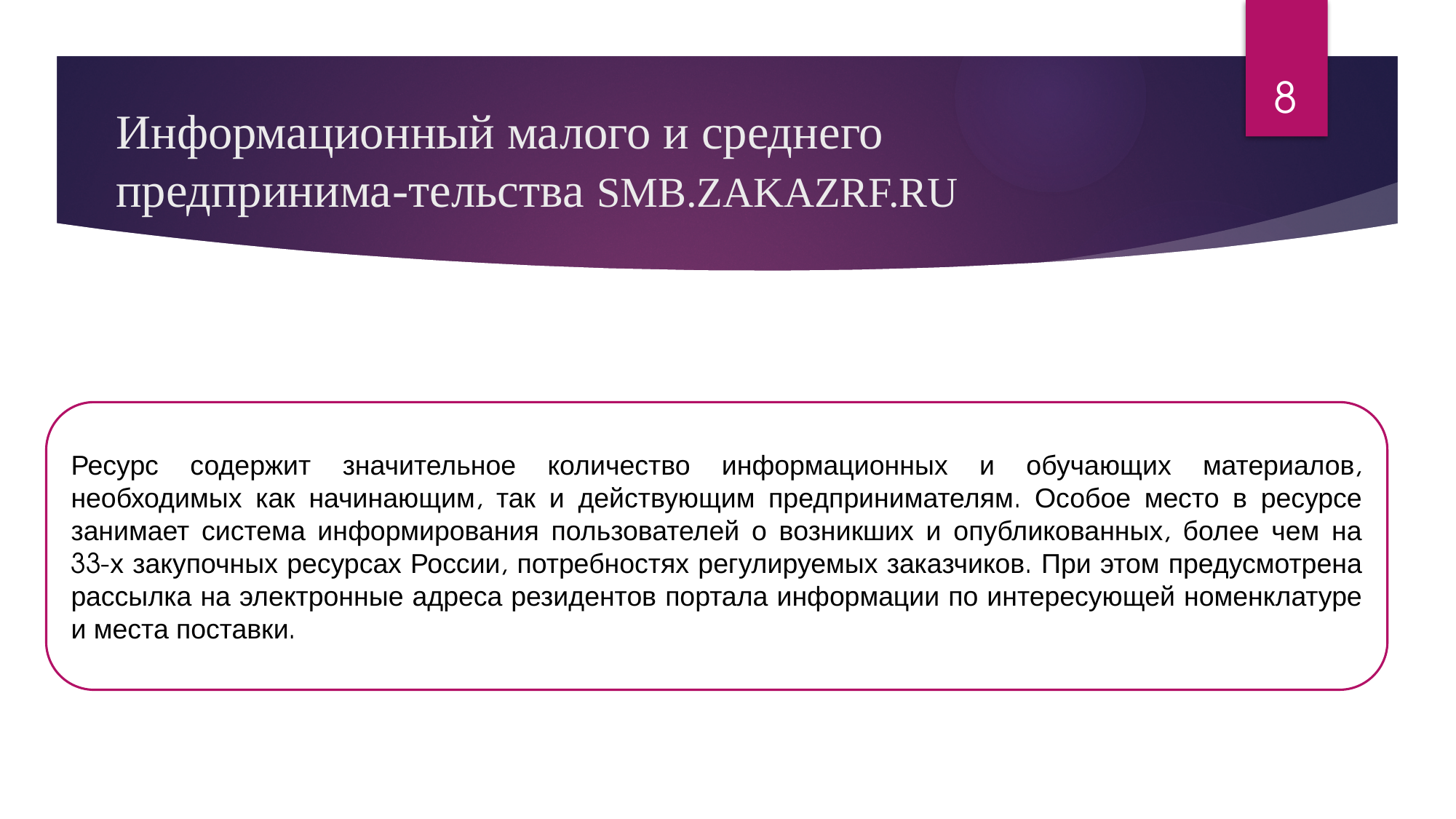

8
# Информационный малого и среднего предпринима-тельства SMB.ZAKAZRF.RU
Ресурс содержит значительное количество информационных и обучающих материалов, необходимых как начинающим, так и действующим предпринимателям. Особое место в ресурсе занимает система информирования пользователей о возникших и опубликованных, более чем на 33-х закупочных ресурсах России, потребностях регулируемых заказчиков. При этом предусмотрена рассылка на электронные адреса резидентов портала информации по интересующей номенклатуре и места поставки.